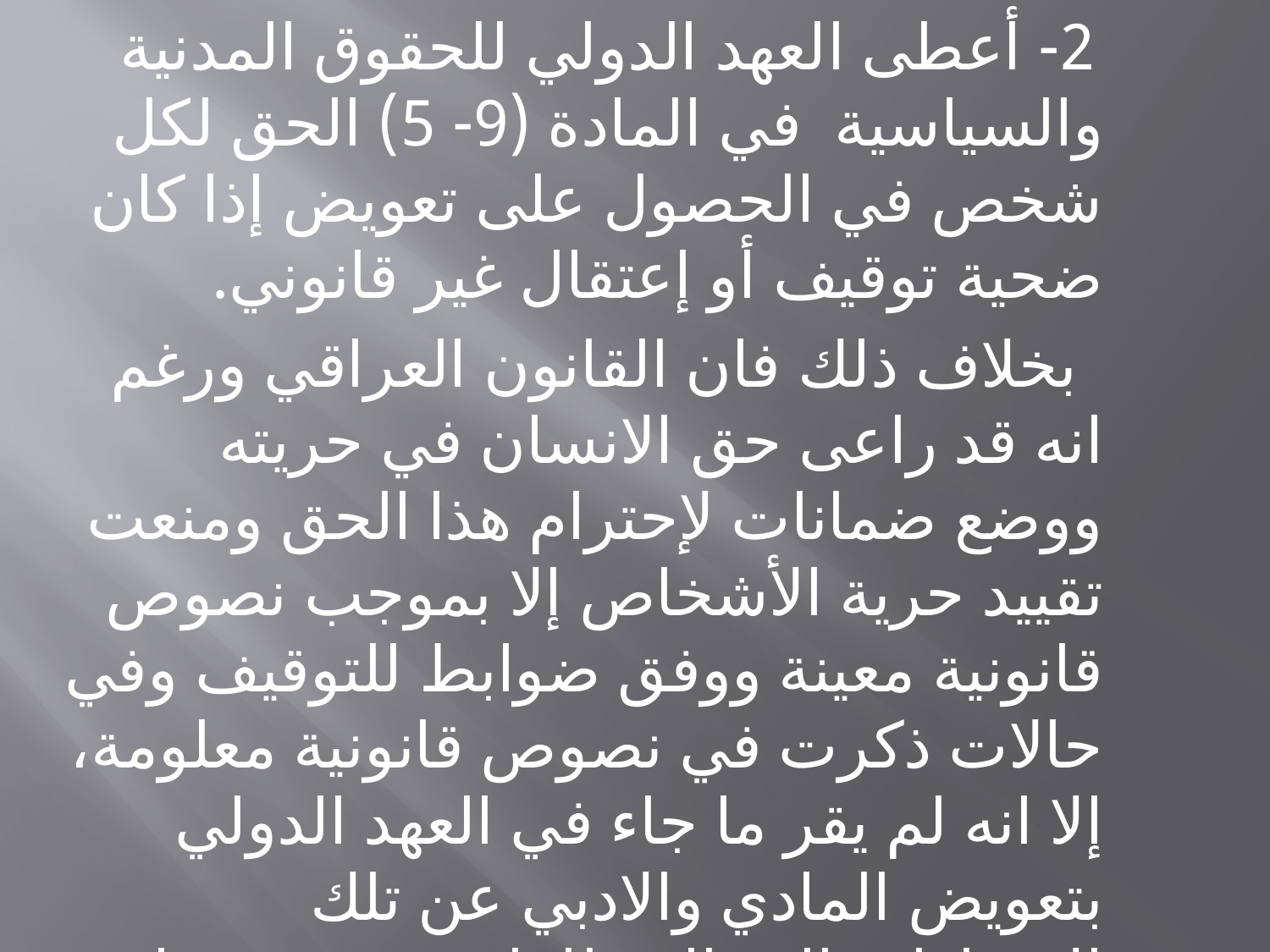

2- أعطى العهد الدولي للحقوق المدنية والسياسية  في المادة (9- 5) الحق لكل شخص في الحصول على تعويض إذا كان ضحية توقيف أو إعتقال غير قانوني.
     بخلاف ذلك فان القانون العراقي ورغم انه قد راعى حق الانسان في حريته ووضع ضمانات لإحترام هذا الحق ومنعت تقييد حرية الأشخاص إلا بموجب نصوص قانونية معينة ووفق ضوابط للتوقيف وفي حالات ذكرت في نصوص قانونية معلومة، إلا انه لم يقر ما جاء في العهد الدولي بتعويض المادي والادبي عن تلك الاجراءات المخالفة للقانون في حين ان التوقيف يمس أغلى ما يملكه الانسان ويتمسك به وهو حريته الشخصية .

#